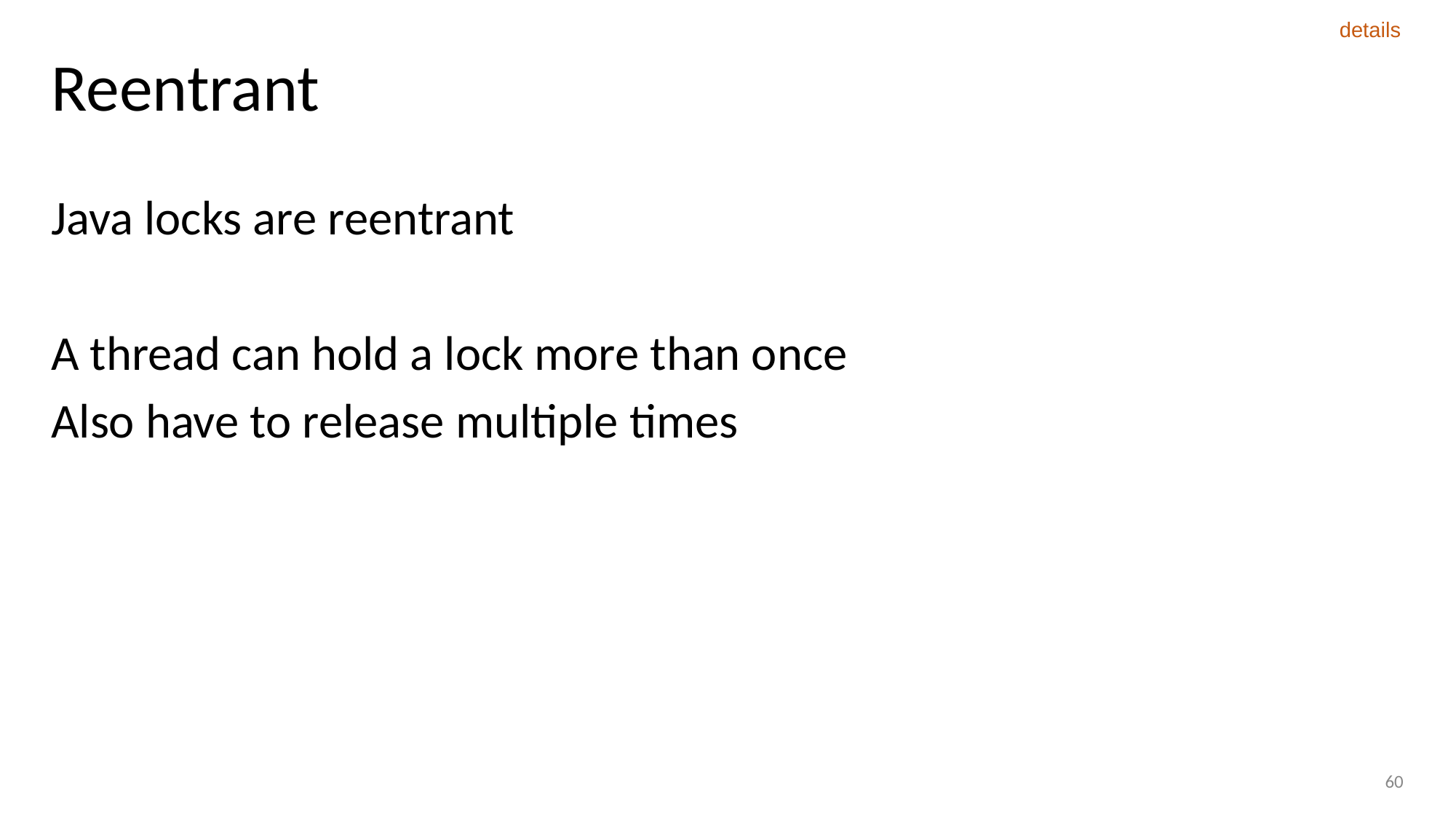

details
# Reentrant
Java locks are reentrant

A thread can hold a lock more than once
Also have to release multiple times
60